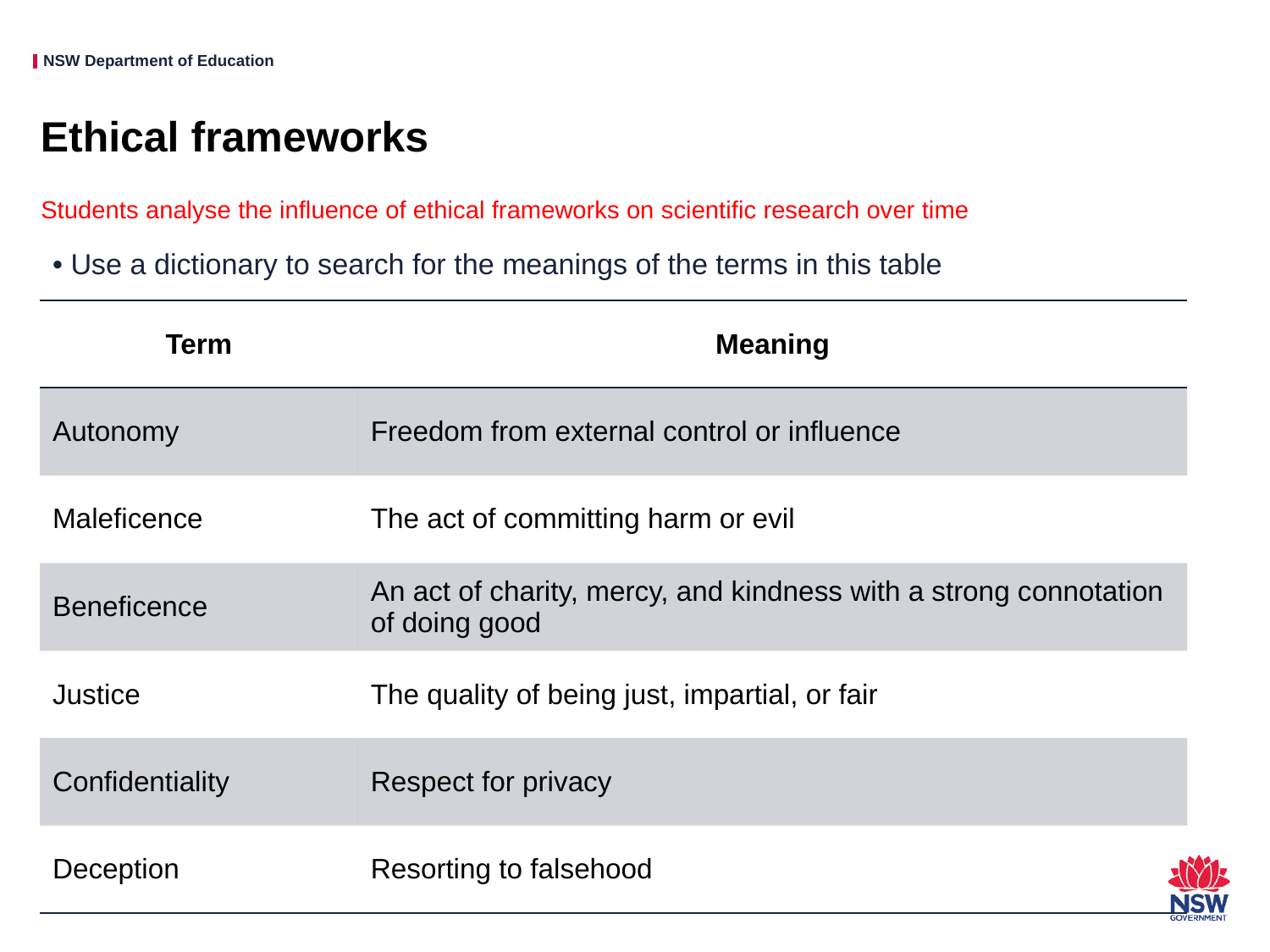

# Ethical frameworks
Students analyse the influence of ethical frameworks on scientific research over time
Use a dictionary to search for the meanings of the terms in this table
| Term | Meaning |
| --- | --- |
| Autonomy | Freedom from external control or influence |
| Maleficence | The act of committing harm or evil |
| Beneficence | An act of charity, mercy, and kindness with a strong connotation of doing good |
| Justice | The quality of being just, impartial, or fair |
| Confidentiality | Respect for privacy |
| Deception | Resorting to falsehood |